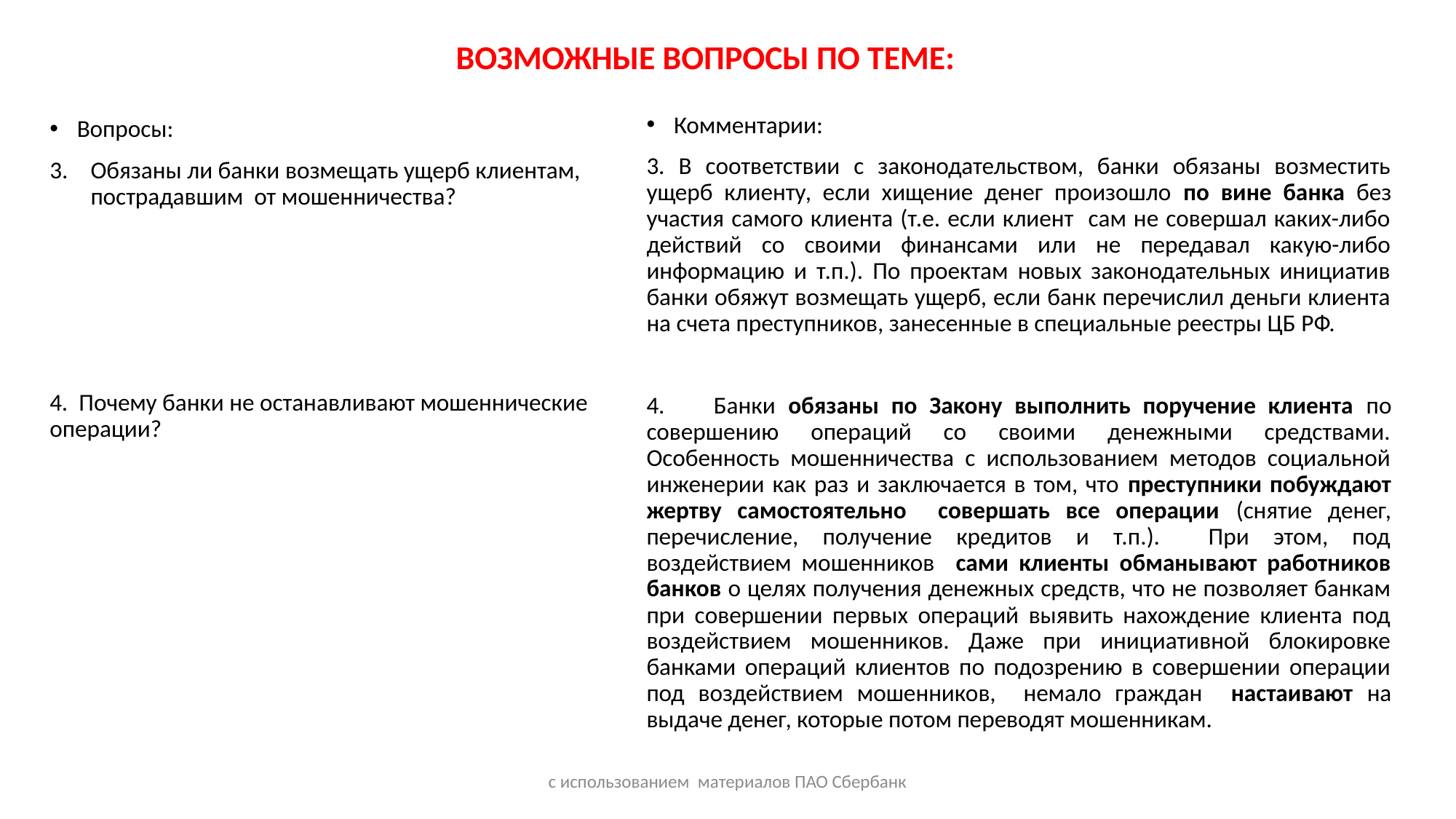

# ВОЗМОЖНЫЕ ВОПРОСЫ ПО ТЕМЕ:

Комментарии:
3. В соответствии с законодательством, банки обязаны возместить ущерб клиенту, если хищение денег произошло по вине банка без участия самого клиента (т.е. если клиент  сам не совершал каких-либо действий со своими финансами или не передавал какую-либо информацию и т.п.). По проектам новых законодательных инициатив банки обяжут возмещать ущерб, если банк перечислил деньги клиента на счета преступников, занесенные в специальные реестры ЦБ РФ.

4.    Банки обязаны по Закону выполнить поручение клиента по совершению операций со своими денежными средствами. Особенность мошенничества с использованием методов социальной инженерии как раз и заключается в том, что преступники побуждают жертву самостоятельно  совершать все операции (снятие денег, перечисление, получение кредитов и т.п.).  При этом, под воздействием мошенников  сами клиенты обманывают работников банков о целях получения денежных средств, что не позволяет банкам при совершении первых операций выявить нахождение клиента под воздействием мошенников. Даже при инициативной блокировке банками операций клиентов по подозрению в совершении операции под воздействием мошенников,  немало граждан  настаивают на выдаче денег, которые потом переводят мошенникам.
Вопросы:
Обязаны ли банки возмещать ущерб клиентам, пострадавшим  от мошенничества?

4.  Почему банки не останавливают мошеннические операции?

с использованием  материалов ПАО Сбербанк